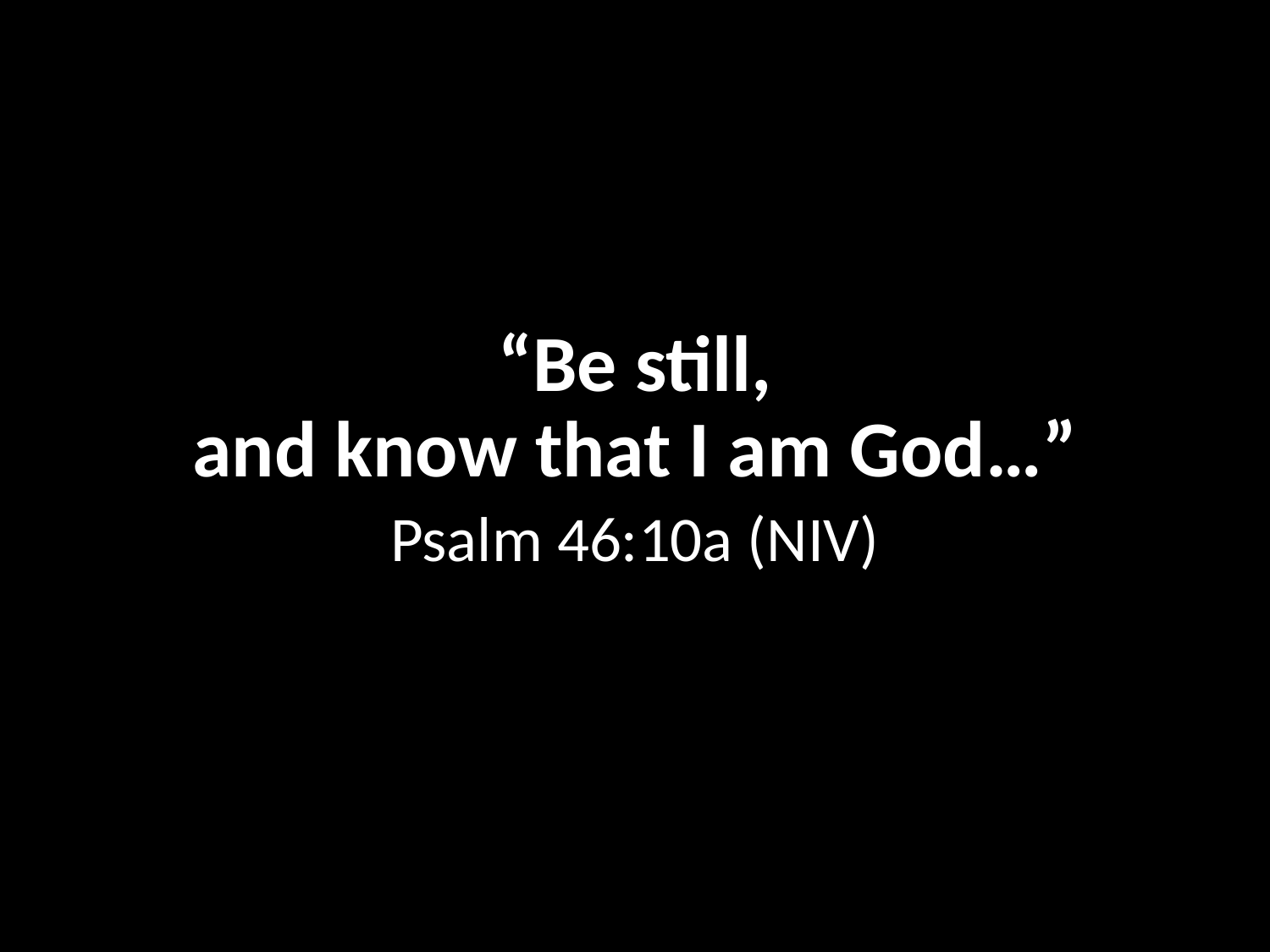

# “Be still, and know that I am God…”
Psalm 46:10a (NIV)